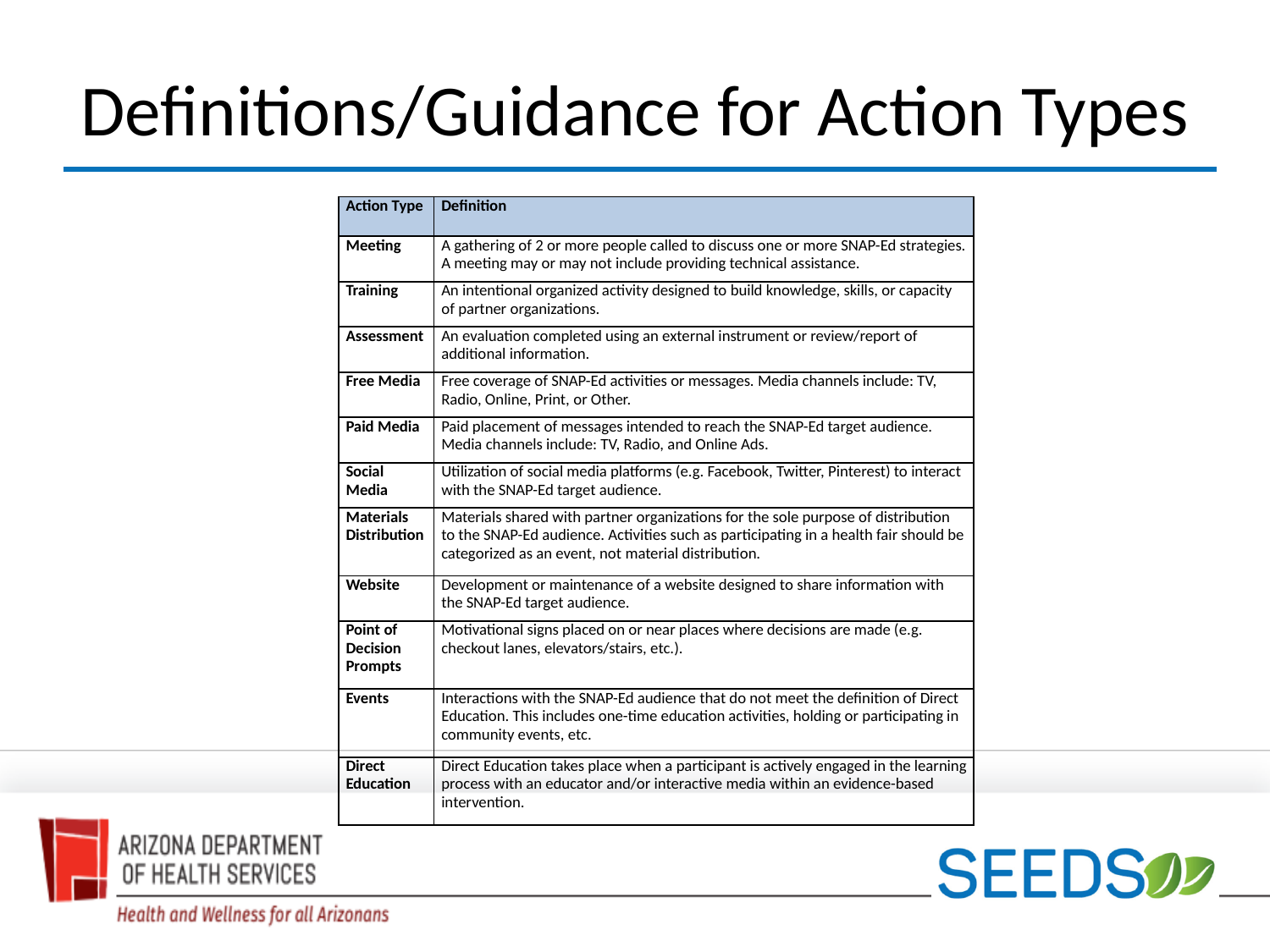

# Definitions/Guidance for Action Types
| Action Type | Definition |
| --- | --- |
| Meeting | A gathering of 2 or more people called to discuss one or more SNAP-Ed strategies. A meeting may or may not include providing technical assistance. |
| Training | An intentional organized activity designed to build knowledge, skills, or capacity of partner organizations. |
| Assessment | An evaluation completed using an external instrument or review/report of additional information. |
| Free Media | Free coverage of SNAP-Ed activities or messages. Media channels include: TV, Radio, Online, Print, or Other. |
| Paid Media | Paid placement of messages intended to reach the SNAP-Ed target audience. Media channels include: TV, Radio, and Online Ads. |
| Social Media | Utilization of social media platforms (e.g. Facebook, Twitter, Pinterest) to interact with the SNAP-Ed target audience. |
| Materials Distribution | Materials shared with partner organizations for the sole purpose of distribution to the SNAP-Ed audience. Activities such as participating in a health fair should be categorized as an event, not material distribution. |
| Website | Development or maintenance of a website designed to share information with the SNAP-Ed target audience. |
| Point of Decision Prompts | Motivational signs placed on or near places where decisions are made (e.g. checkout lanes, elevators/stairs, etc.). |
| Events | Interactions with the SNAP-Ed audience that do not meet the definition of Direct Education. This includes one-time education activities, holding or participating in community events, etc. |
| Direct Education | Direct Education takes place when a participant is actively engaged in the learning process with an educator and/or interactive media within an evidence-based intervention. |